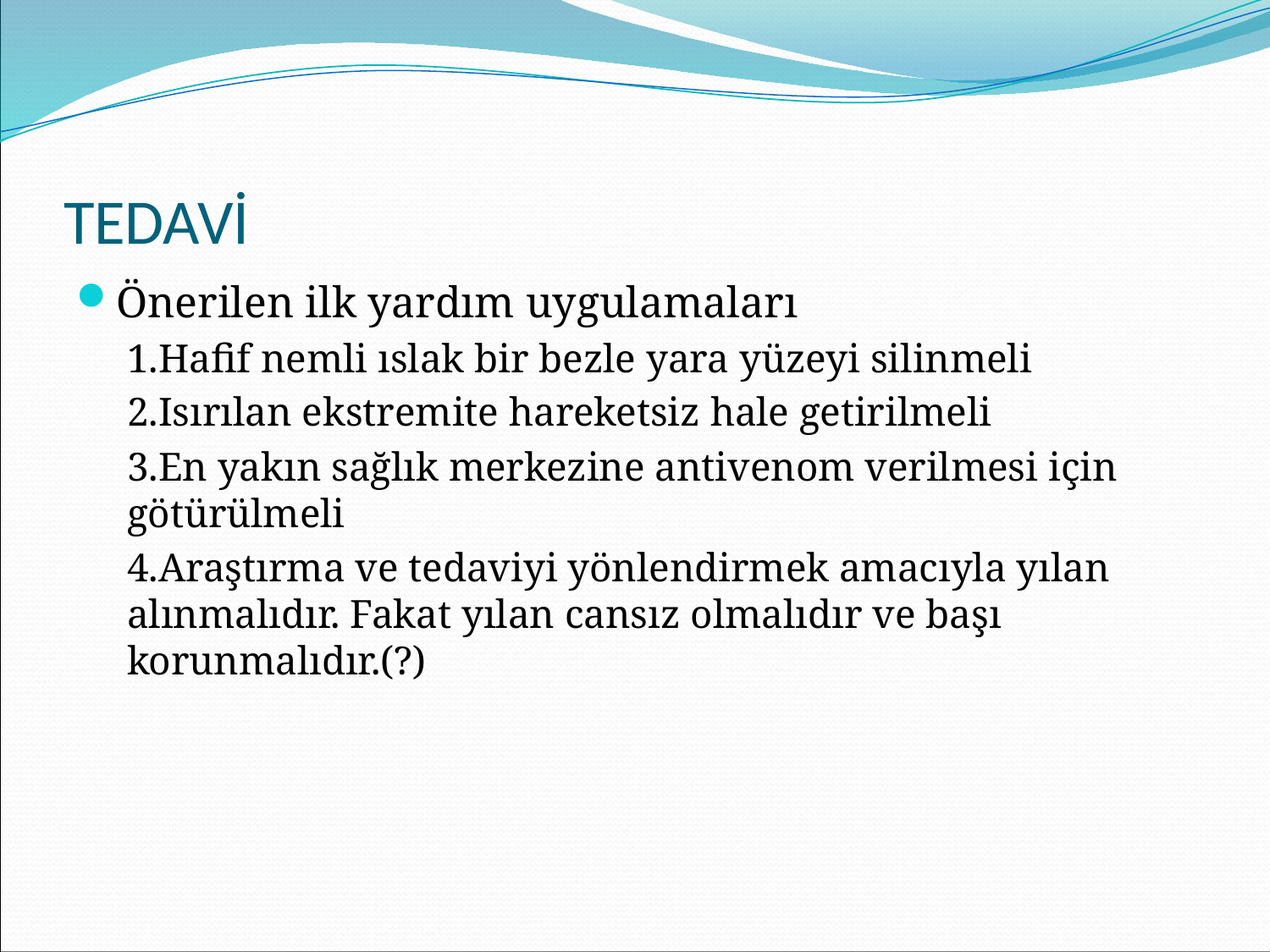

# TEDAVİ
Önerilen ilk yardım uygulamaları
1.Hafif nemli ıslak bir bezle yara yüzeyi silinmeli
2.Isırılan ekstremite hareketsiz hale getirilmeli
3.En yakın sağlık merkezine antivenom verilmesi için götürülmeli
4.Araştırma ve tedaviyi yönlendirmek amacıyla yılan alınmalıdır. Fakat yılan cansız olmalıdır ve başı korunmalıdır.(?)